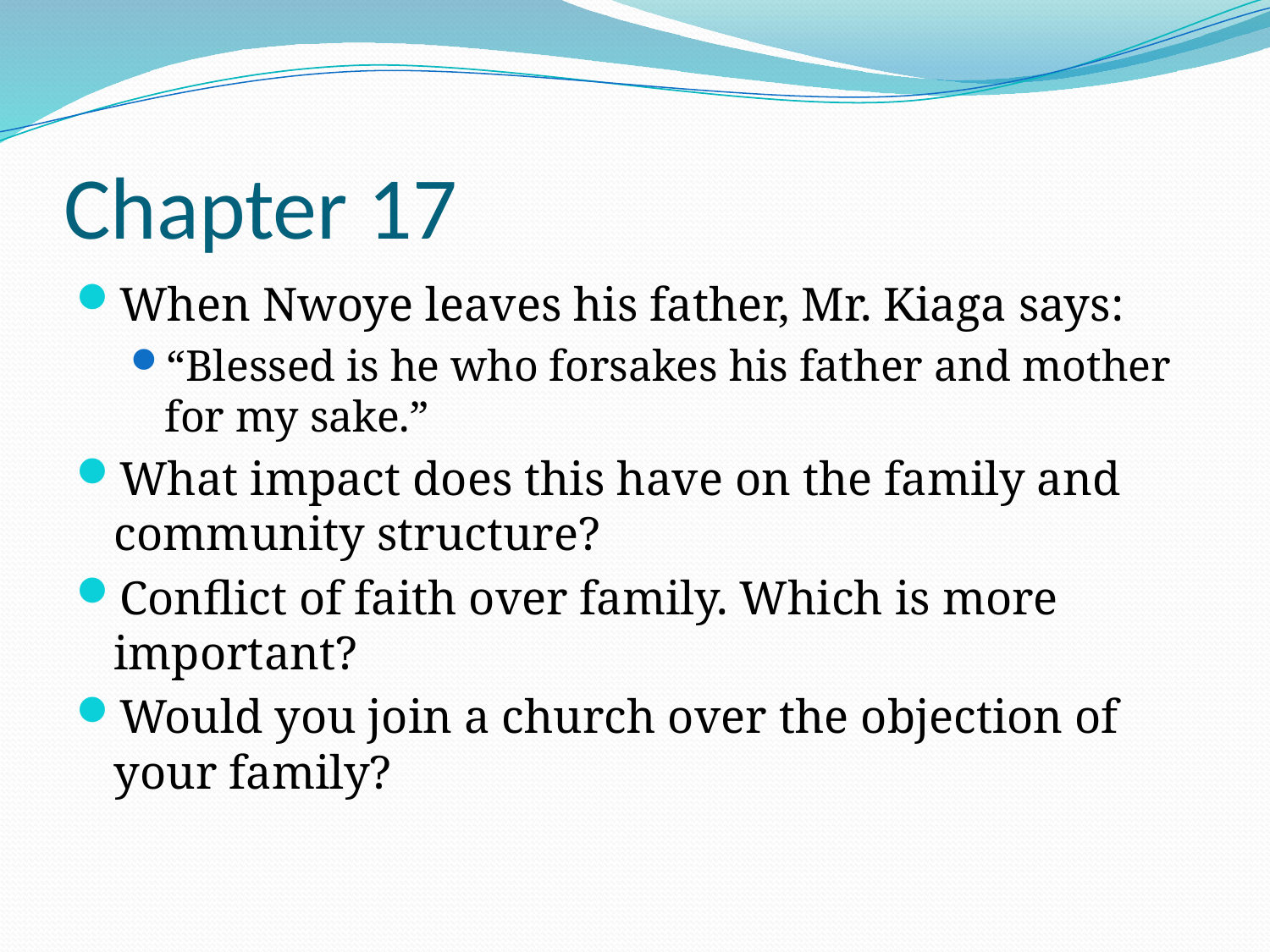

# Chapter 17
When Nwoye leaves his father, Mr. Kiaga says:
“Blessed is he who forsakes his father and mother for my sake.”
What impact does this have on the family and community structure?
Conflict of faith over family. Which is more important?
Would you join a church over the objection of your family?